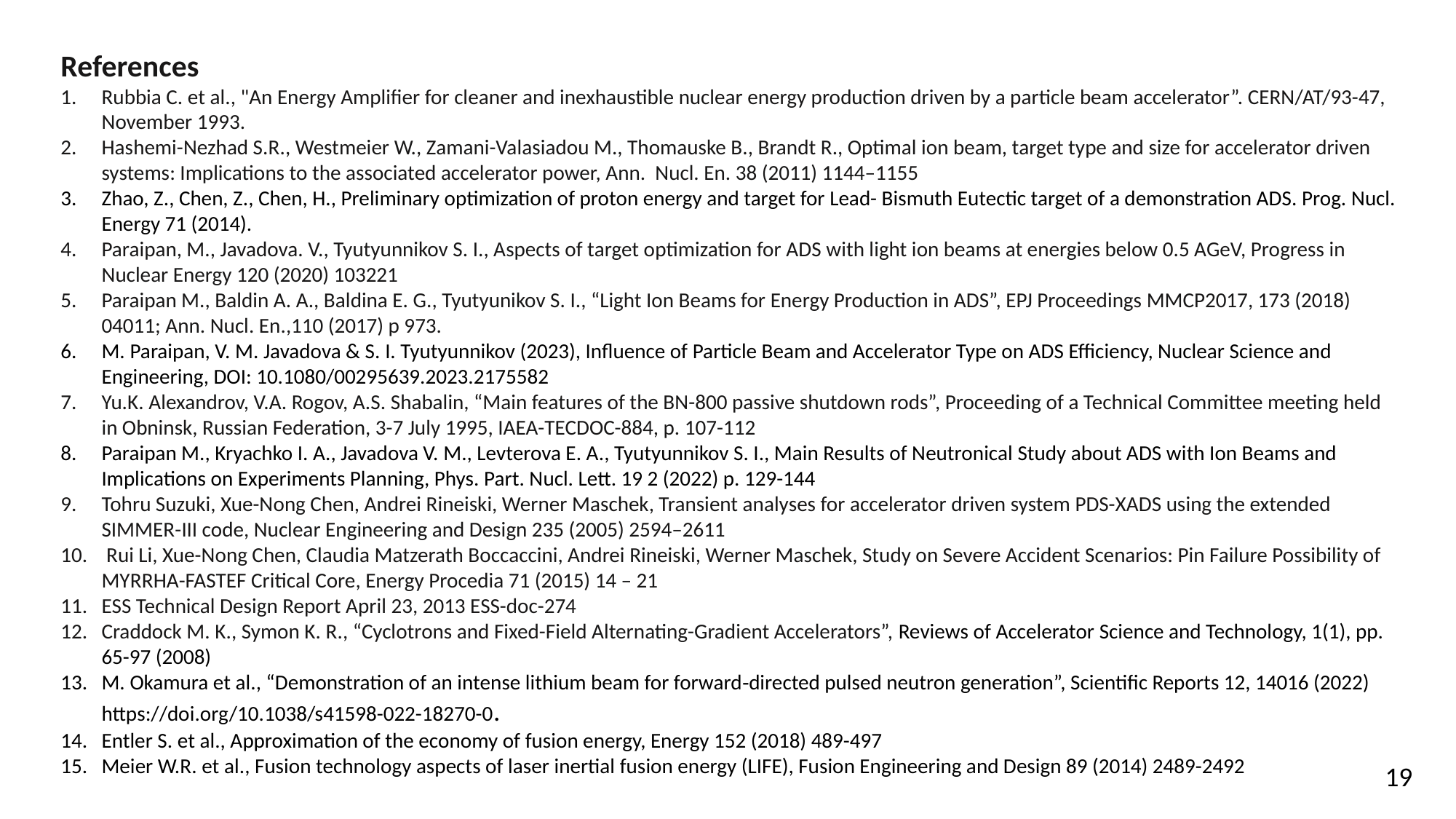

References
Rubbia C. et al., "An Energy Amplifier for cleaner and inexhaustible nuclear energy production driven by a particle beam accelerator”. CERN/AT/93-47, November 1993.
Hashemi-Nezhad S.R., Westmeier W., Zamani-Valasiadou M., Thomauske B., Brandt R., Optimal ion beam, target type and size for accelerator driven systems: Implications to the associated accelerator power, Ann.  Nucl. En. 38 (2011) 1144–1155
Zhao, Z., Chen, Z., Chen, H., Preliminary optimization of proton energy and target for Lead- Bismuth Eutectic target of a demonstration ADS. Prog. Nucl. Energy 71 (2014).
Paraipan, M., Javadova. V., Tyutyunnikov S. I., Aspects of target optimization for ADS with light ion beams at energies below 0.5 AGeV, Progress in Nuclear Energy 120 (2020) 103221
Paraipan M., Baldin A. A., Baldina E. G., Tyutyunikov S. I., “Light Ion Beams for Energy Production in ADS”, EPJ Proceedings MMCP2017, 173 (2018) 04011; Ann. Nucl. En.,110 (2017) p 973.
M. Paraipan, V. M. Javadova & S. I. Tyutyunnikov (2023), Influence of Particle Beam and Accelerator Type on ADS Efficiency, Nuclear Science and Engineering, DOI: 10.1080/00295639.2023.2175582
Yu.K. Alexandrov, V.A. Rogov, A.S. Shabalin, “Main features of the BN-800 passive shutdown rods”, Proceeding of a Technical Committee meeting held in Obninsk, Russian Federation, 3-7 July 1995, IAEA-TECDOC-884, p. 107-112
Paraipan M., Kryachko I. A., Javadova V. M., Levterova E. A., Tyutyunnikov S. I., Main Results of Neutronical Study about ADS with Ion Beams and Implications on Experiments Planning, Phys. Part. Nucl. Lett. 19 2 (2022) p. 129-144
Tohru Suzuki, Xue-Nong Chen, Andrei Rineiski, Werner Maschek, Transient analyses for accelerator driven system PDS-XADS using the extended SIMMER-III code, Nuclear Engineering and Design 235 (2005) 2594–2611
 Rui Li, Xue-Nong Chen, Claudia Matzerath Boccaccini, Andrei Rineiski, Werner Maschek, Study on Severe Accident Scenarios: Pin Failure Possibility of MYRRHA-FASTEF Critical Core, Energy Procedia 71 (2015) 14 – 21
ESS Technical Design Report April 23, 2013 ESS-doc-274
Craddock M. K., Symon K. R., “Cyclotrons and Fixed-Field Alternating-Gradient Accelerators”, Reviews of Accelerator Science and Technology, 1(1), pp. 65-97 (2008)
M. Okamura et al., “Demonstration of an intense lithium beam for forward‑directed pulsed neutron generation”, Scientific Reports 12, 14016 (2022) https://doi.org/10.1038/s41598-022-18270-0.
Entler S. et al., Approximation of the economy of fusion energy, Energy 152 (2018) 489-497
Meier W.R. et al., Fusion technology aspects of laser inertial fusion energy (LIFE), Fusion Engineering and Design 89 (2014) 2489-2492
19